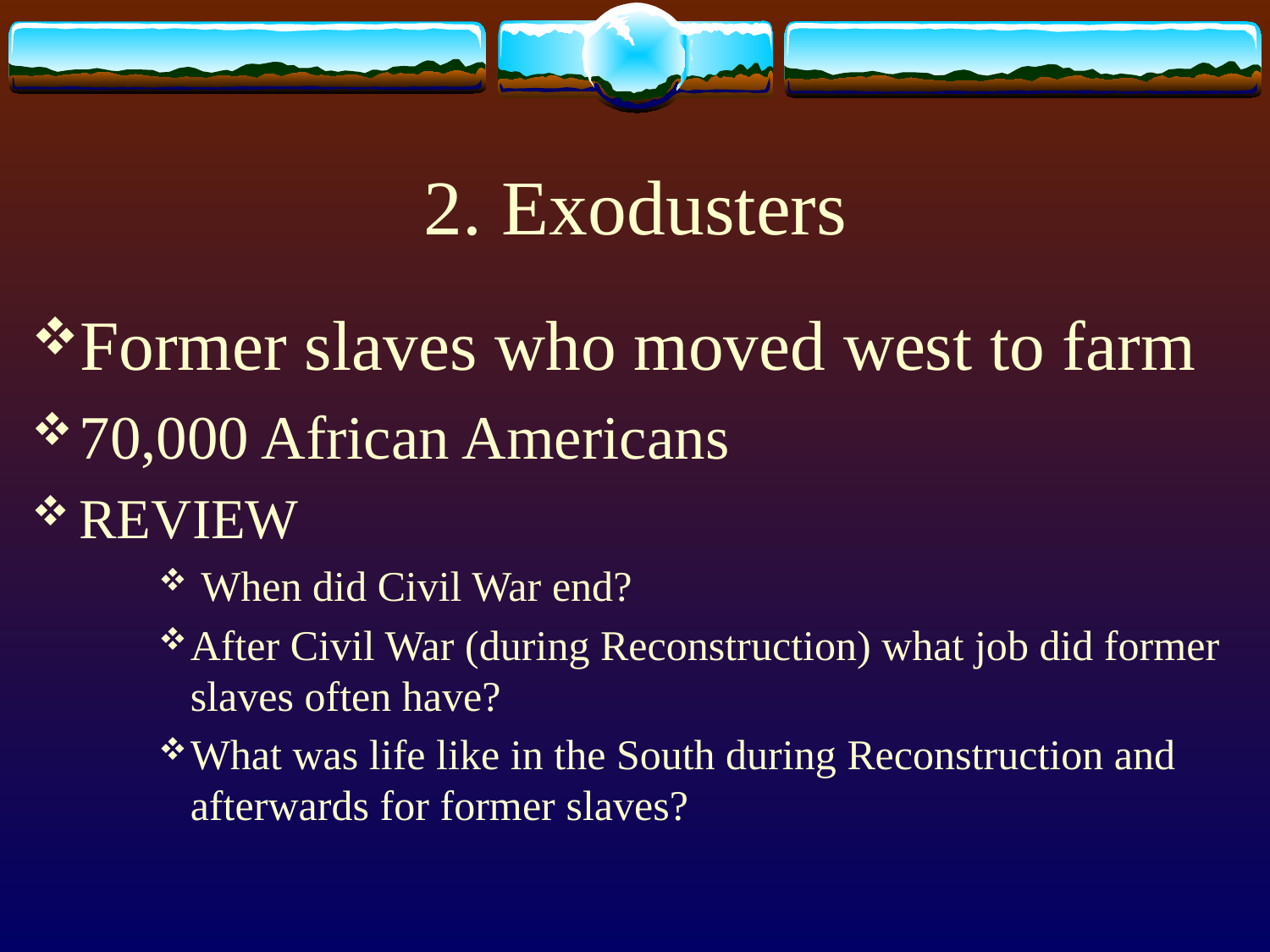

# 2. Exodusters
Former slaves who moved west to farm
70,000 African Americans
REVIEW
 When did Civil War end?
After Civil War (during Reconstruction) what job did former slaves often have?
What was life like in the South during Reconstruction and afterwards for former slaves?